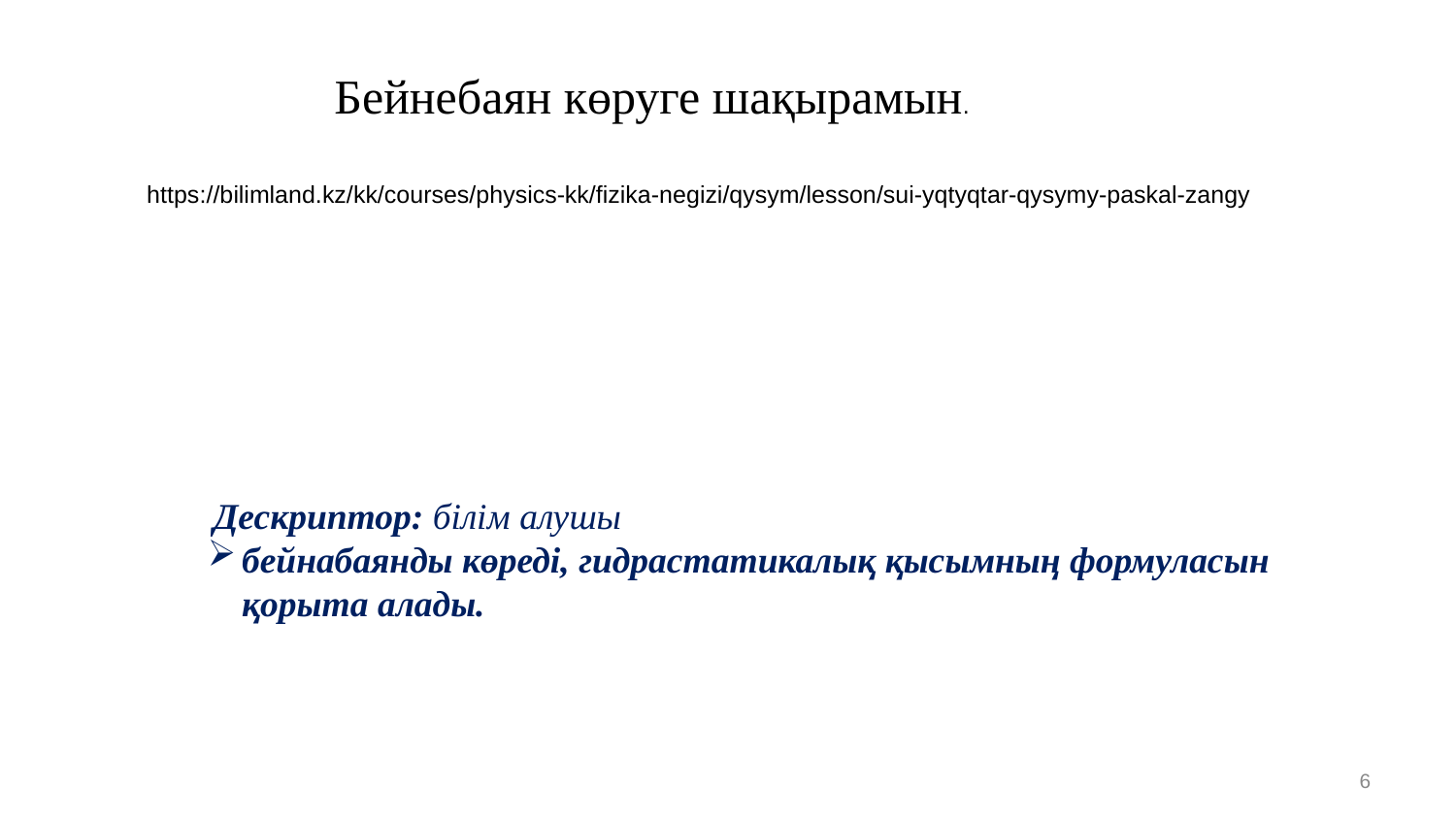

Бейнебаян көруге шақырамын.
https://bilimland.kz/kk/courses/physics-kk/fizika-negizi/qysym/lesson/sui-yqtyqtar-qysymy-paskal-zangy
 Дескриптор: білім алушы
бейнабаянды көреді, гидрастатикалық қысымның формуласын қорыта алады.
6